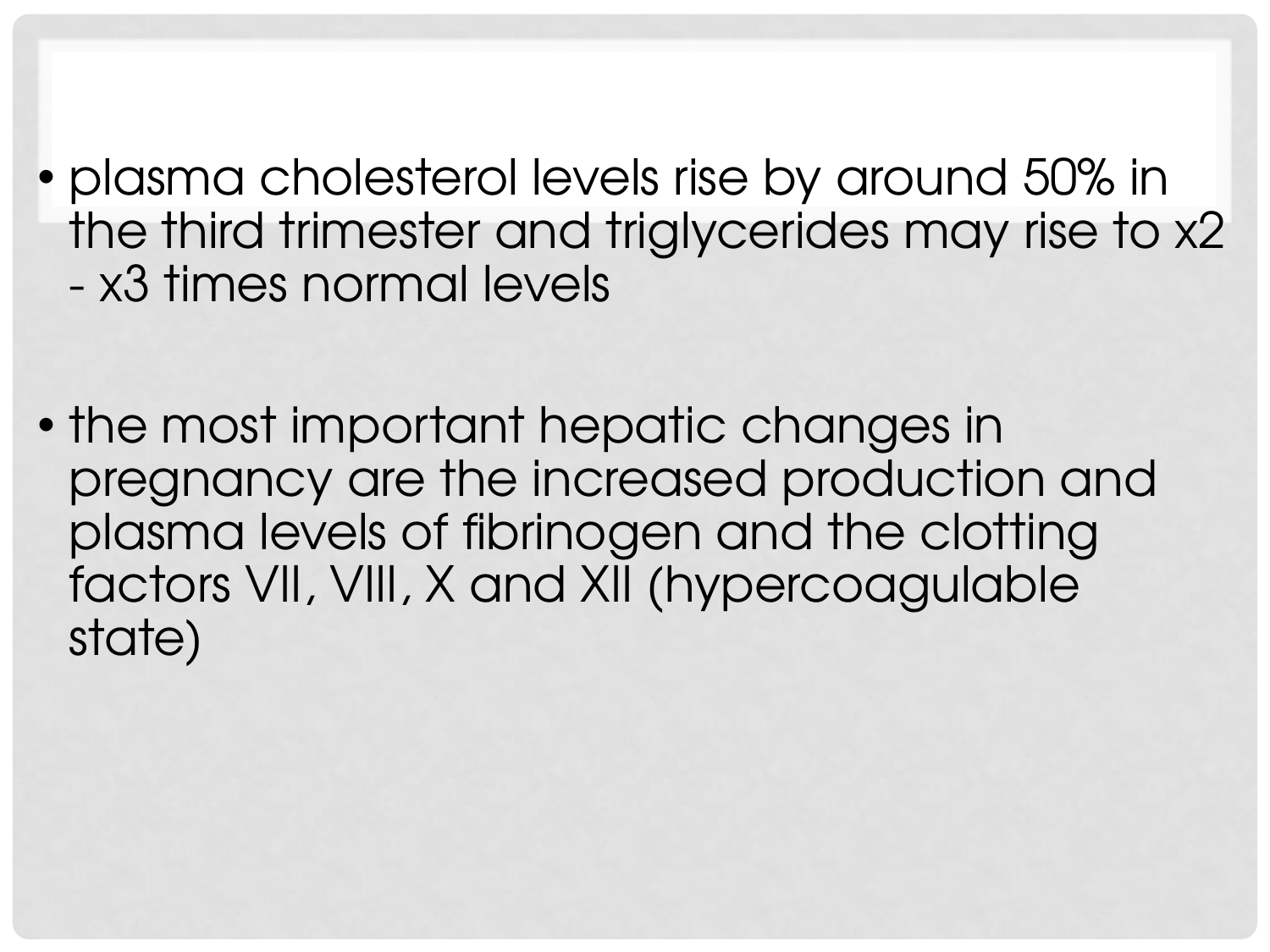

plasma cholesterol levels rise by around 50% in the third trimester and triglycerides may rise to x2 - x3 times normal levels

the most important hepatic changes in pregnancy are the increased production and plasma levels of fibrinogen and the clotting factors VII, VIII, X and XII (hypercoagulable state)